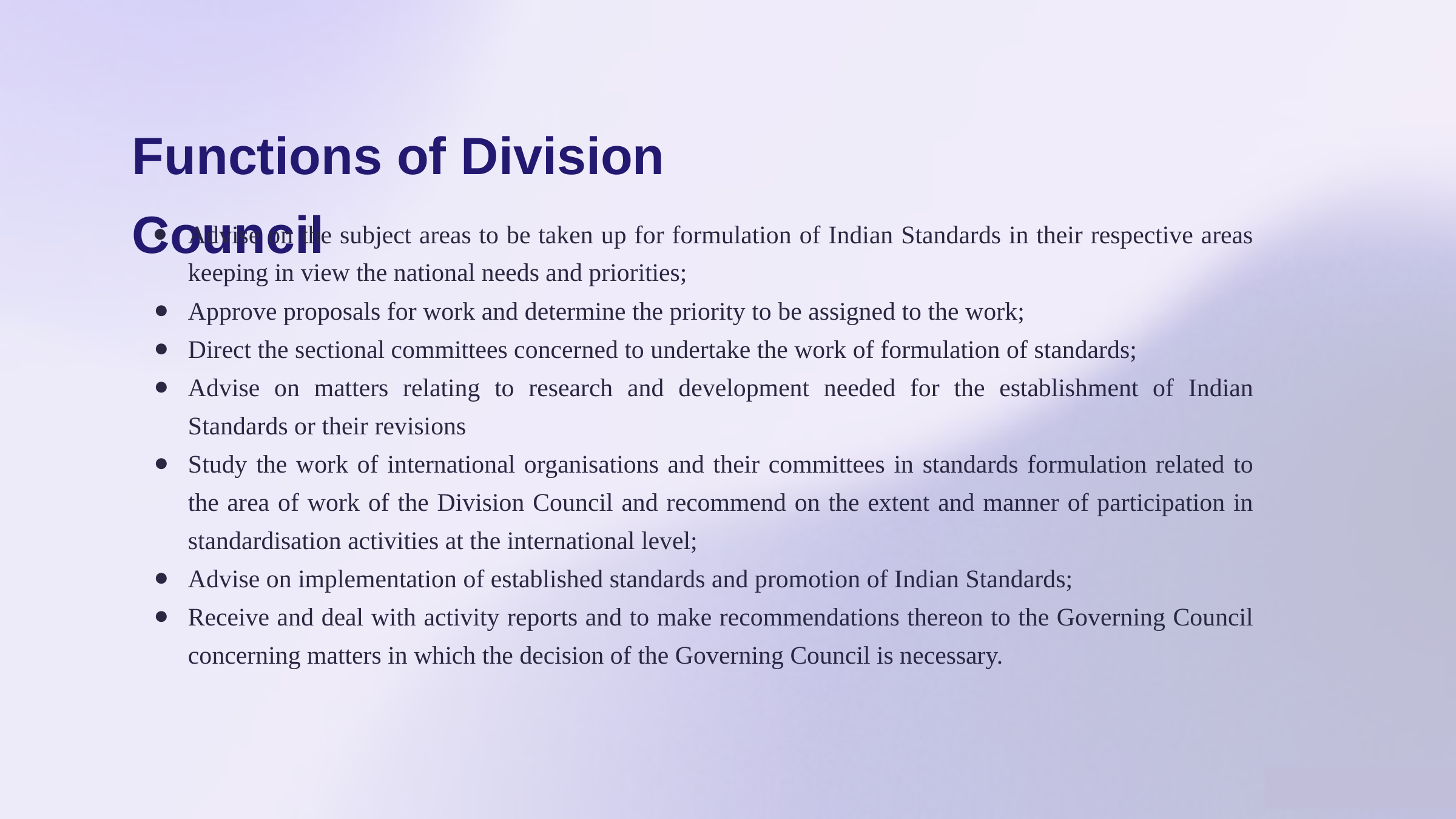

Functions of Division Council
Advise on the subject areas to be taken up for formulation of Indian Standards in their respective areas keeping in view the national needs and priorities;
Approve proposals for work and determine the priority to be assigned to the work;
Direct the sectional committees concerned to undertake the work of formulation of standards;
Advise on matters relating to research and development needed for the establishment of Indian Standards or their revisions
Study the work of international organisations and their committees in standards formulation related to the area of work of the Division Council and recommend on the extent and manner of participation in standardisation activities at the international level;
Advise on implementation of established standards and promotion of Indian Standards;
Receive and deal with activity reports and to make recommendations thereon to the Governing Council concerning matters in which the decision of the Governing Council is necessary.